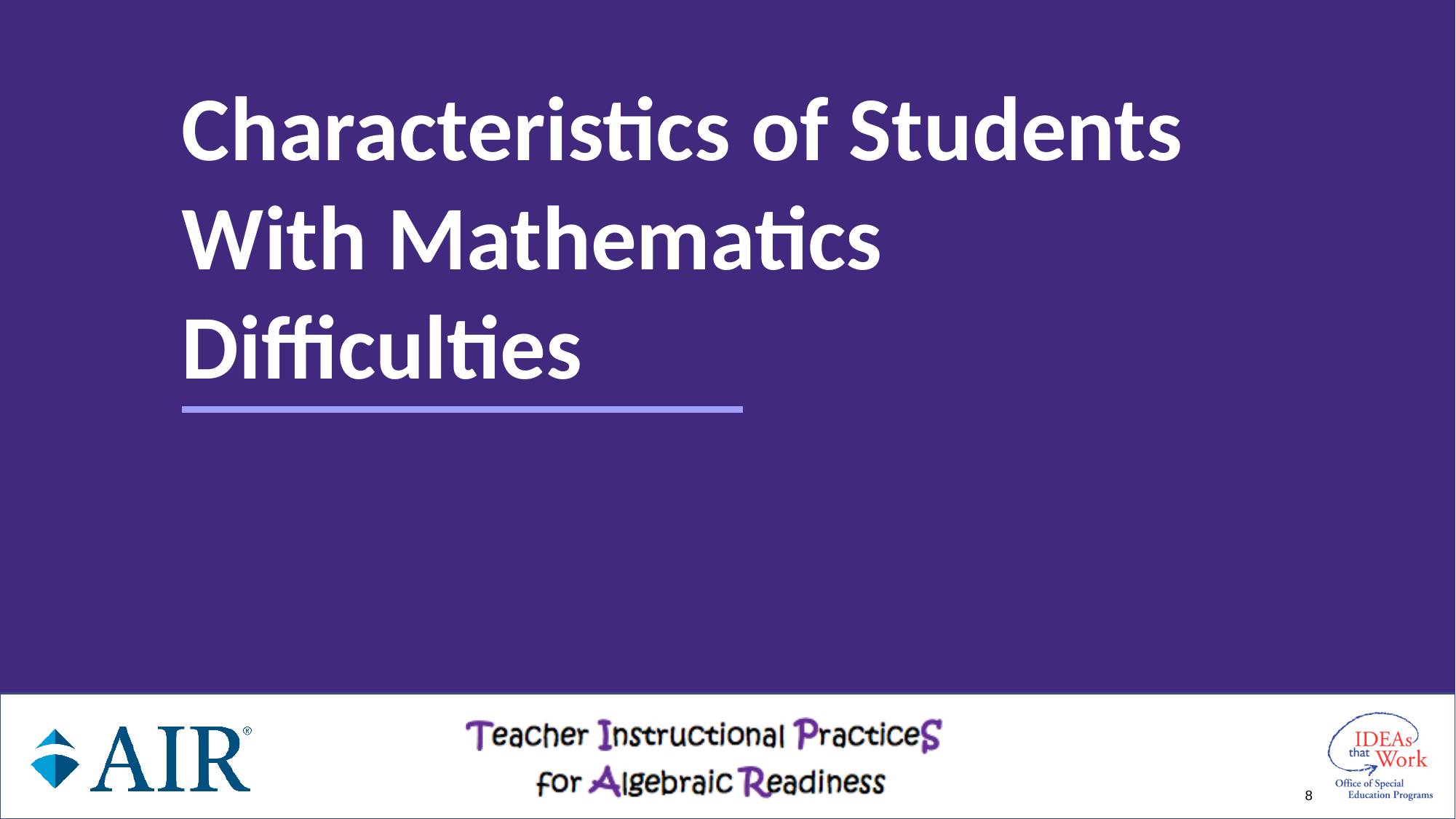

# Characteristics of Students With Mathematics Difficulties
8